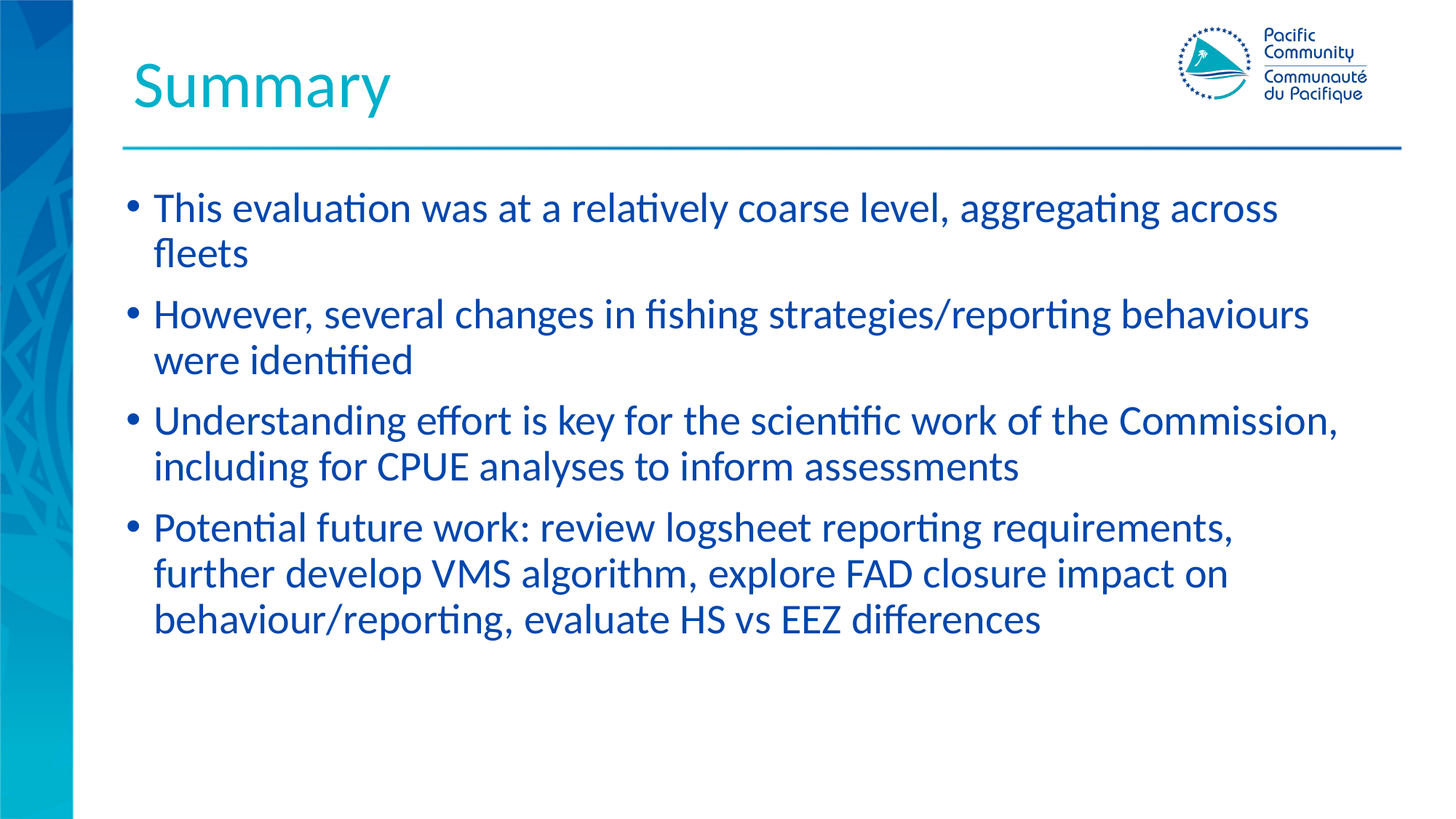

# Summary
This evaluation was at a relatively coarse level, aggregating across fleets
However, several changes in fishing strategies/reporting behaviours were identified
Understanding effort is key for the scientific work of the Commission, including for CPUE analyses to inform assessments
Potential future work: review logsheet reporting requirements, further develop VMS algorithm, explore FAD closure impact on behaviour/reporting, evaluate HS vs EEZ differences